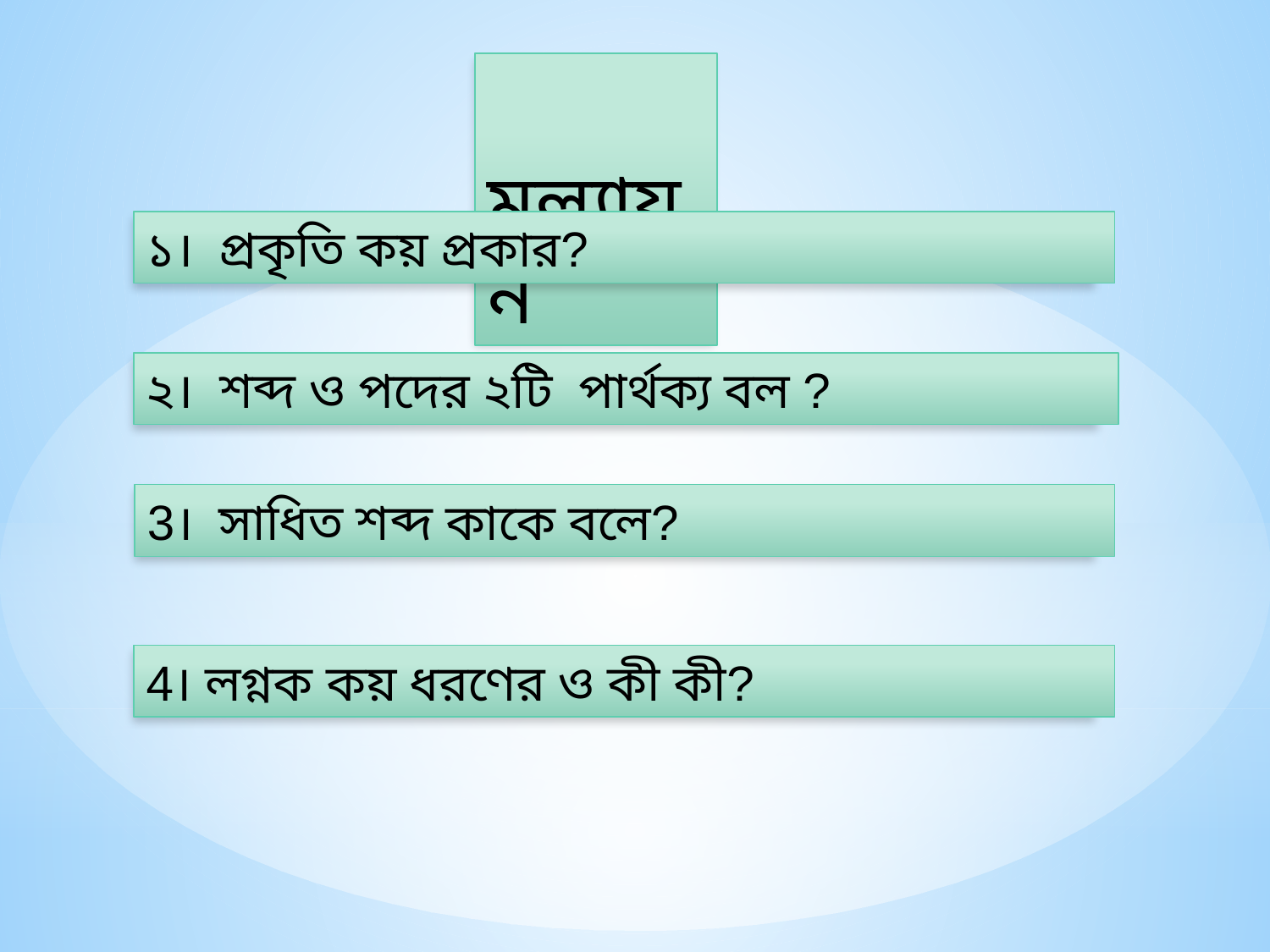

মূল্যায়ন
১।  প্রকৃতি কয় প্রকার?

২।  শব্দ ও পদের ২টি  পার্থক্য বল ?
3।  সাধিত শব্দ কাকে বলে?
4। লগ্নক কয় ধরণের ও কী কী?